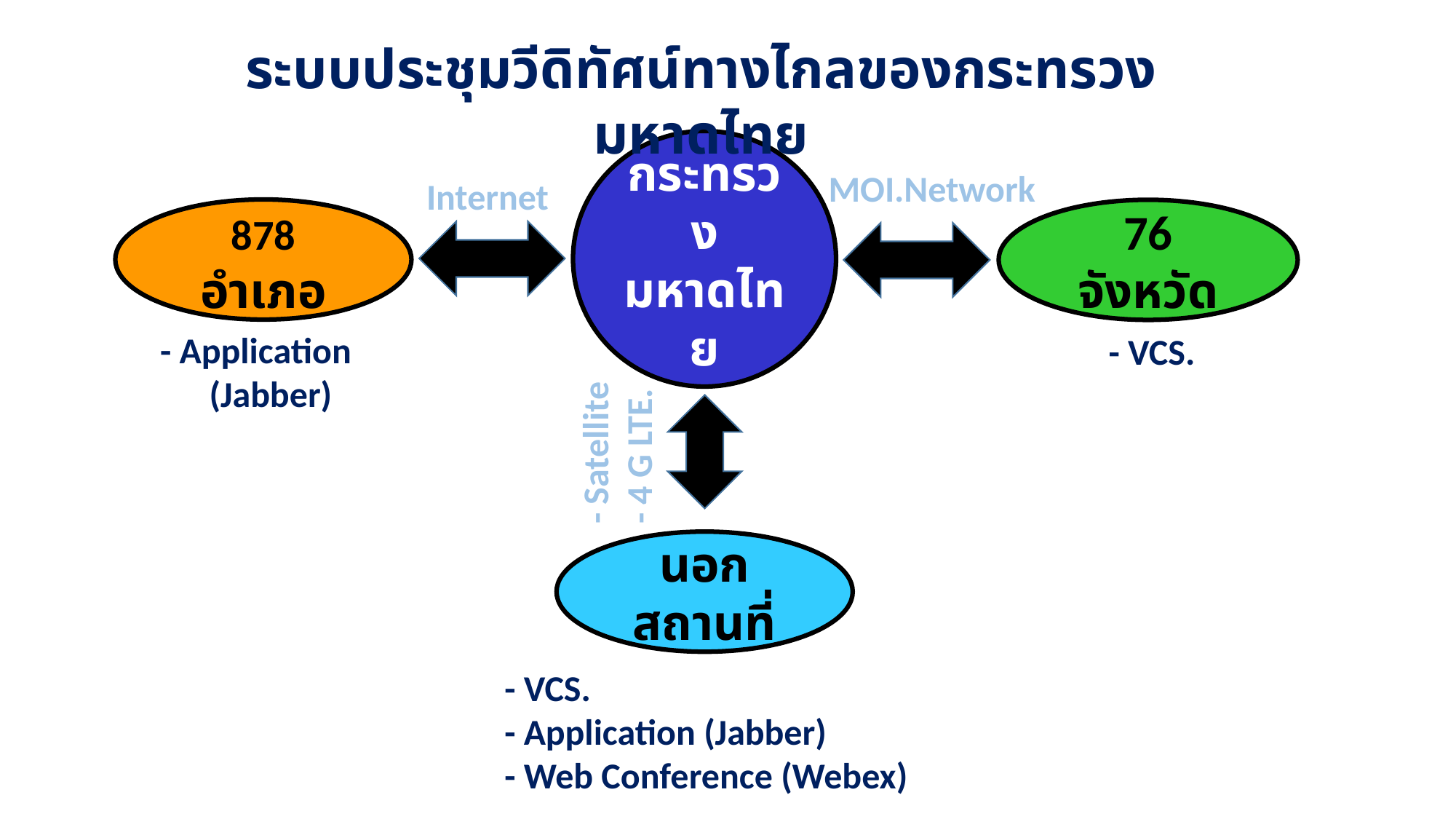

ระบบประชุมวีดิทัศน์ทางไกลของกระทรวงมหาดไทย

 MOI.Network
กระทรวง
มหาดไทย
 Internet
878 อำเภอ
76 จังหวัด

- Satellite
- 4 G LTE.
- Application
      (Jabber)

- VCS.

นอกสถานที่
- VCS.
- Application (Jabber)
- Web Conference (Webex)